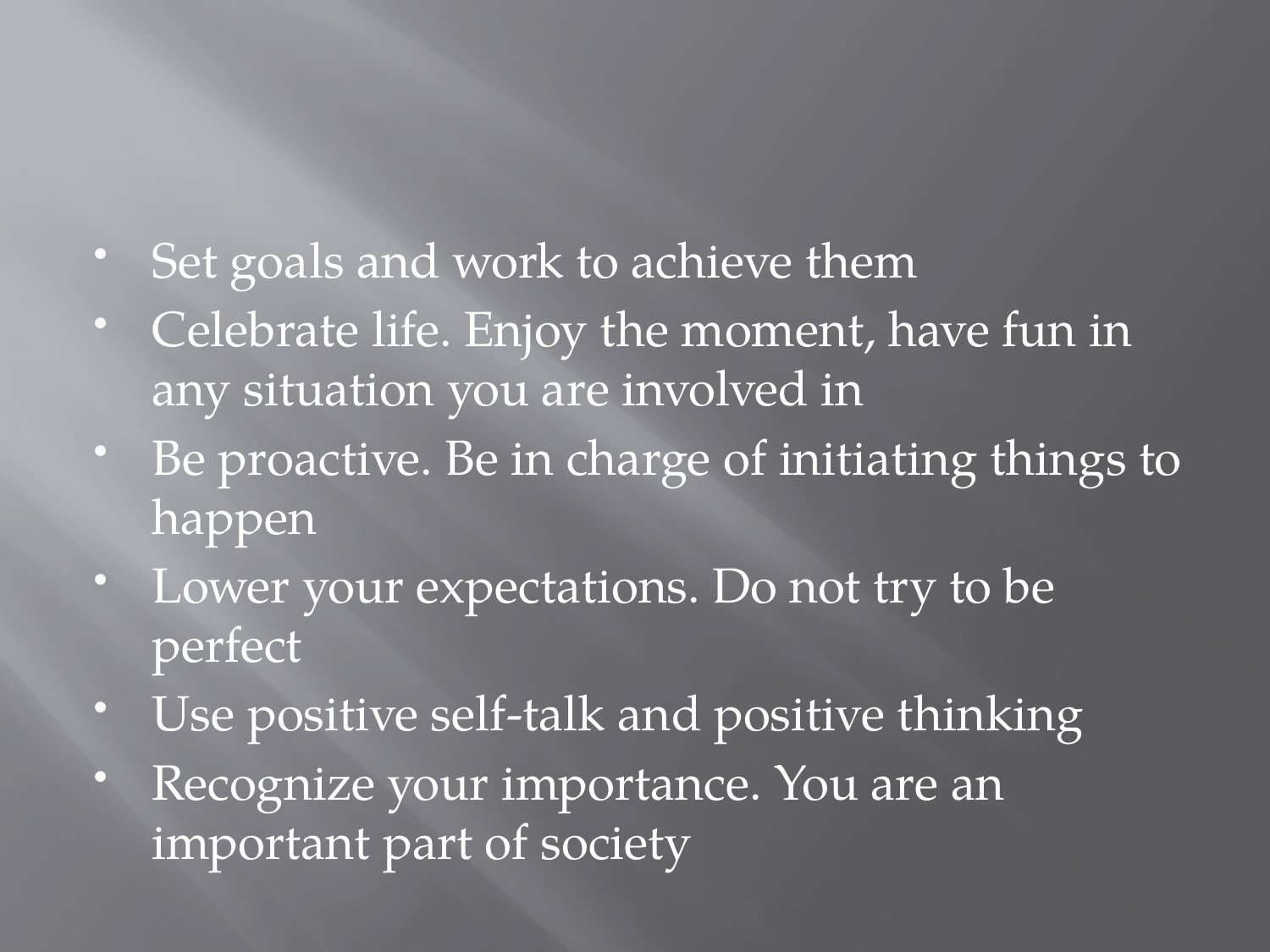

#
Set goals and work to achieve them
Celebrate life. Enjoy the moment, have fun in any situation you are involved in
Be proactive. Be in charge of initiating things to happen
Lower your expectations. Do not try to be perfect
Use positive self-talk and positive thinking
Recognize your importance. You are an important part of society